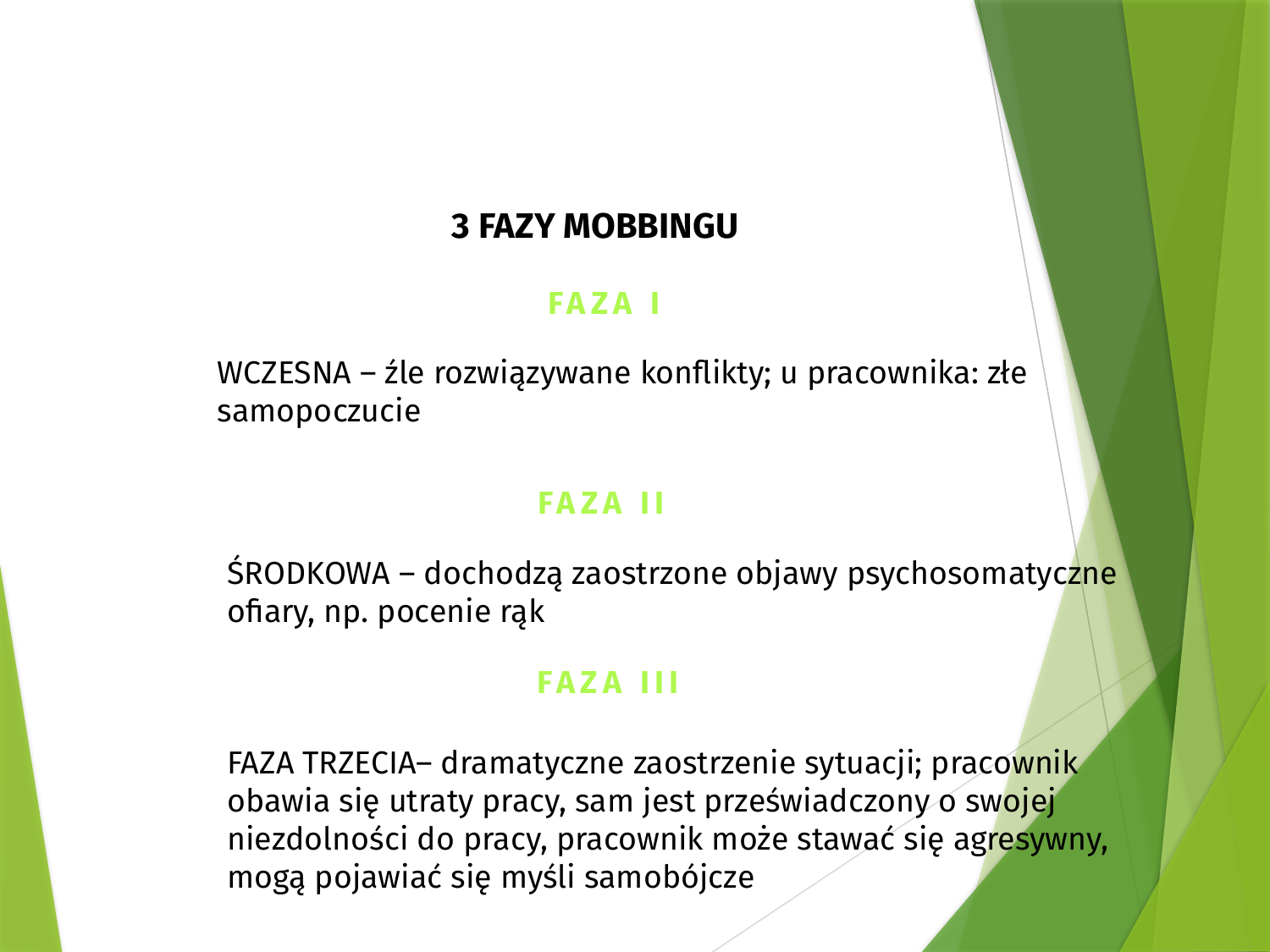

3 FAZY MOBBINGU

FAZA I

WCZESNA – źle rozwiązywane konflikty; u pracownika: złe samopoczucie
FAZA II
ŚRODKOWA – dochodzą zaostrzone objawy psychosomatyczne ofiary, np. pocenie rąk
FAZA III
FAZA TRZECIA– dramatyczne zaostrzenie sytuacji; pracownik obawia się utraty pracy, sam jest przeświadczony o swojej niezdolności do pracy, pracownik może stawać się agresywny, mogą pojawiać się myśli samobójcze